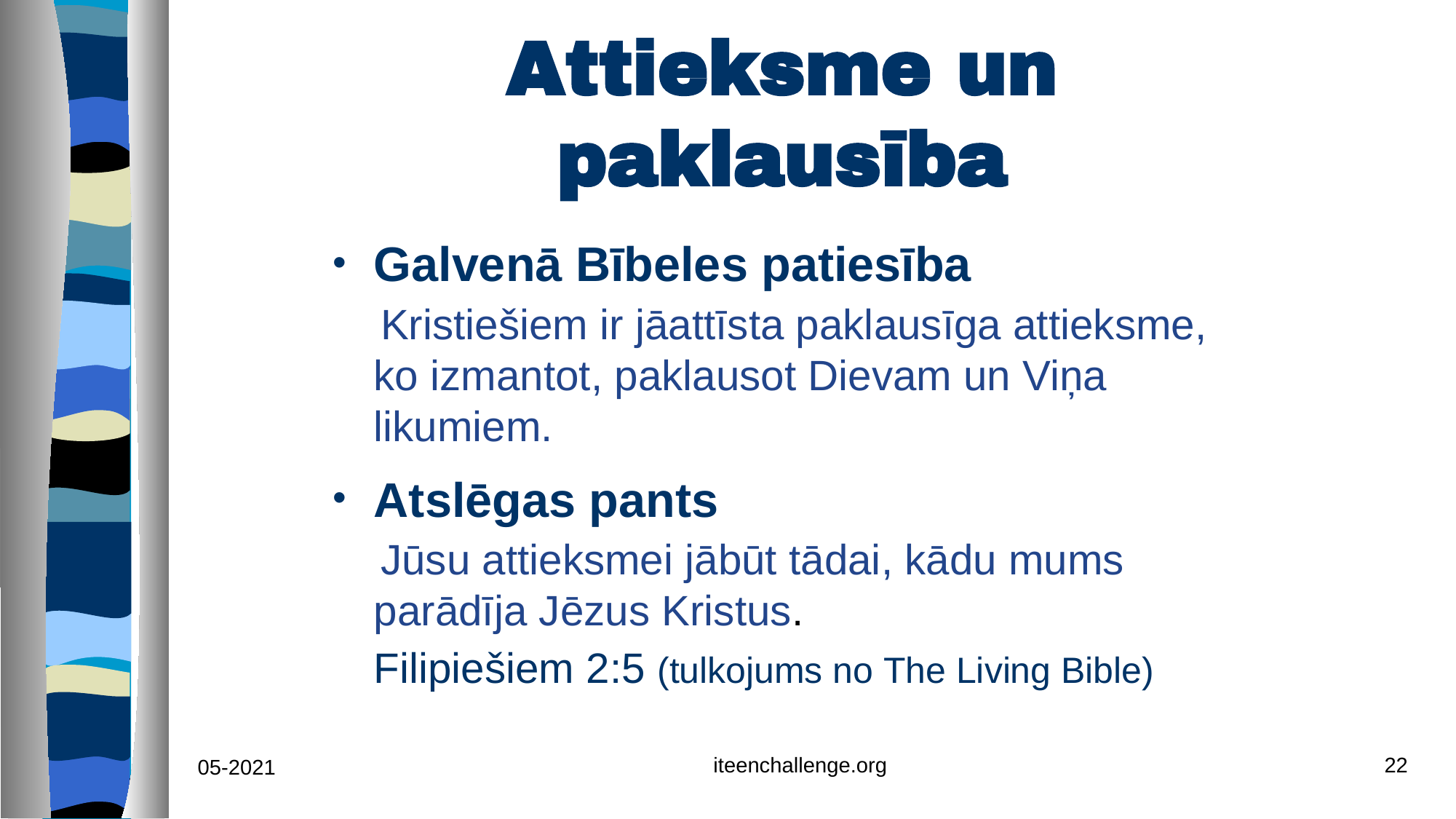

# Attieksme un paklausība
Galvenā Bībeles patiesība
	 Kristiešiem ir jāattīsta paklausīga attieksme, ko izmantot, paklausot Dievam un Viņa likumiem.
Atslēgas pants
	 Jūsu attieksmei jābūt tādai, kādu mums parādīja Jēzus Kristus.
	Filipiešiem 2:5 (tulkojums no The Living Bible)

iteenchallenge.org
22
05-2021